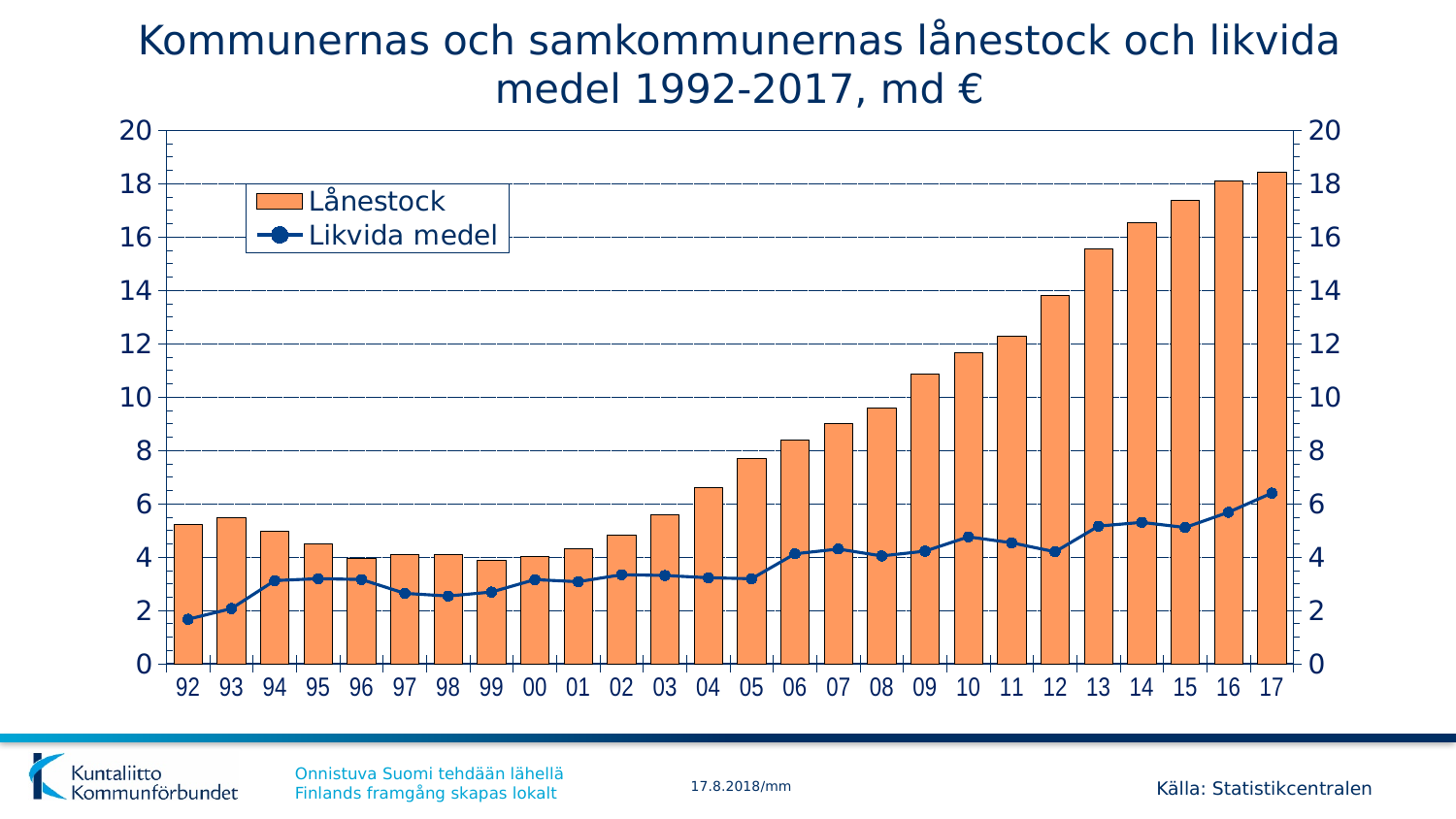

# Kommunernas och samkommunernas lånestock och likvida medel 1992-2017, md €

### Chart

| Category | Lånestock | Likvida medel |
|---|---|---|
| 92 | 5.23 | 1.67 |
| 93 | 5.47 | 2.07 |
| 94 | 4.99 | 3.12 |
| 95 | 4.52 | 3.19 |
| 96 | 3.97 | 3.16 |
| 97 | 4.1 | 2.64 |
| 98 | 4.09 | 2.54 |
| 99 | 3.87 | 2.69 |
| 00 | 4.03 | 3.156 |
| 01 | 4.315 | 3.077 |
| 02 | 4.833 | 3.339 |
| 03 | 5.604 | 3.31 |
| 04 | 6.623 | 3.225 |
| 05 | 7.705 | 3.187 |
| 06 | 8.408 | 4.122 |
| 07 | 9.01 | 4.302 |
| 08 | 9.6 | 4.043 |
| 09 | 10.88 | 4.221 |
| 10 | 11.67 | 4.76 |
| 11 | 12.296 | 4.535 |
| 12 | 13.81 | 4.197 |
| 13 | 15.554 | 5.159 |
| 14 | 16.532 | 5.304 |
| 15 | 17.395 | 5.108 |
| 16 | 18.097 | 5.679 |
| 17 | 18.418 | 6.4 |
Källa: Statistikcentralen
17.8.2018/mm